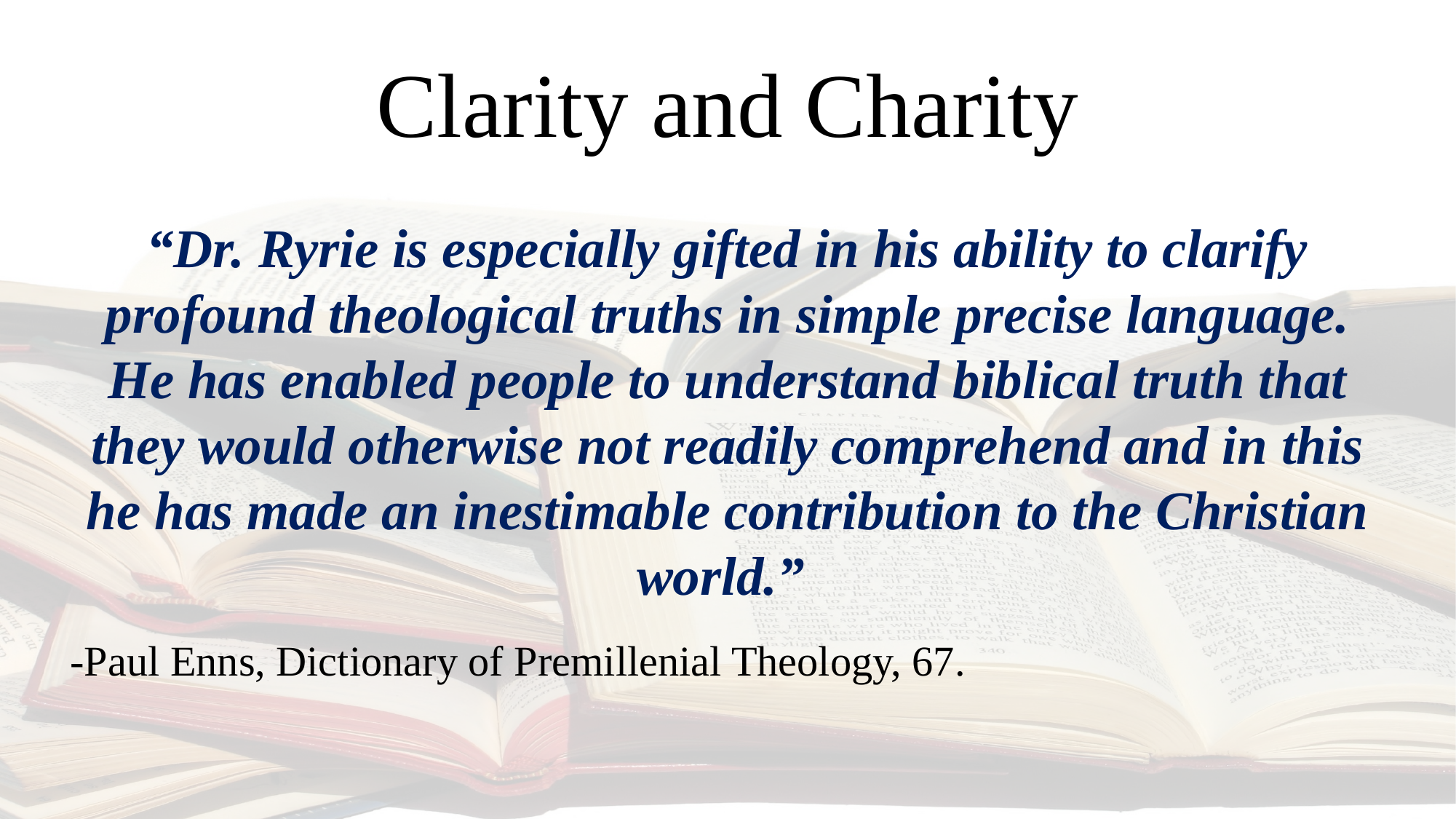

# Clarity and Charity
“Dr. Ryrie is especially gifted in his ability to clarify profound theological truths in simple precise language. He has enabled people to understand biblical truth that they would otherwise not readily comprehend and in this he has made an inestimable contribution to the Christian world.”

-Paul Enns, Dictionary of Premillenial Theology, 67.